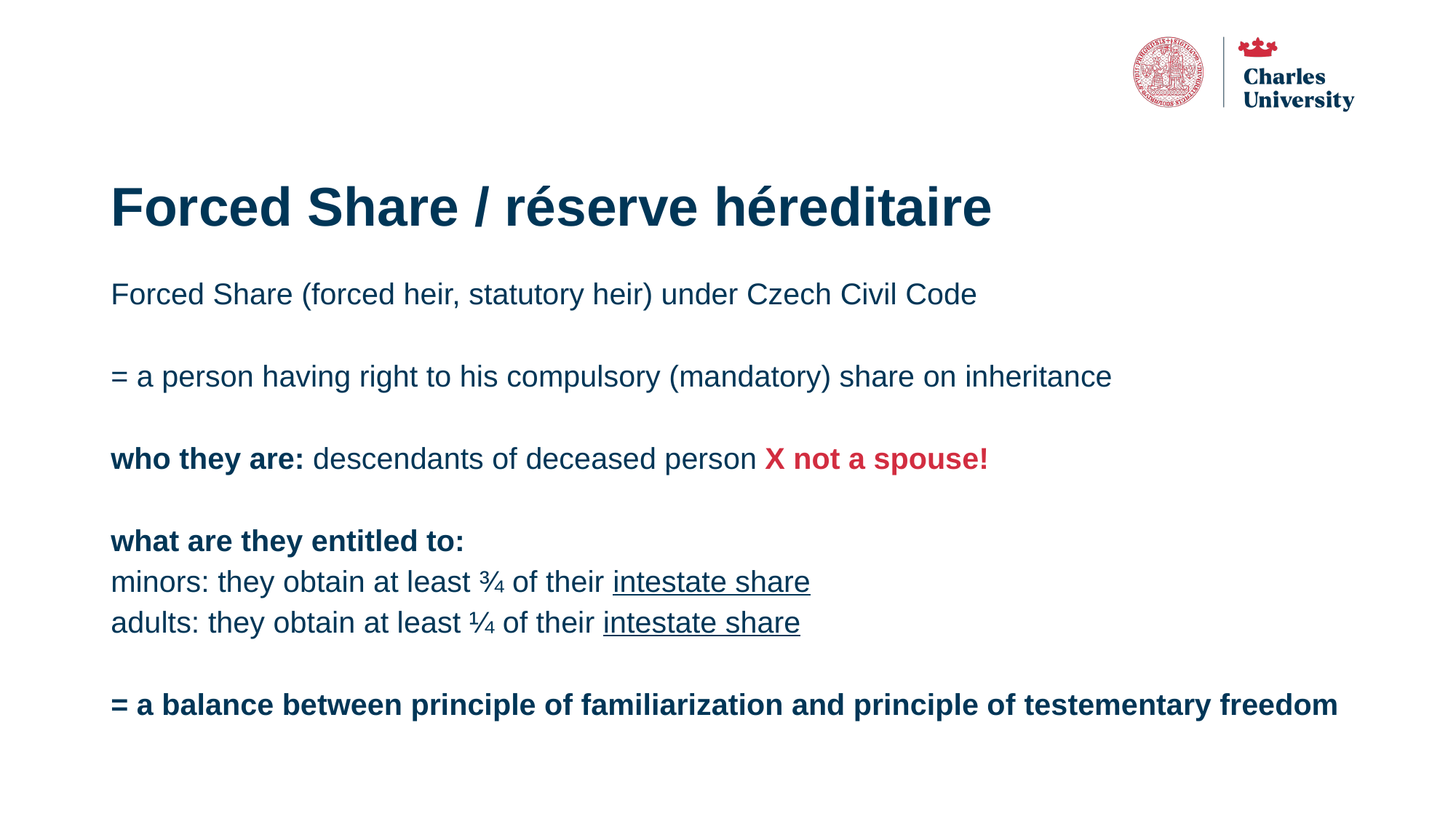

# Forced Share / réserve héreditaire
Forced Share (forced heir, statutory heir) under Czech Civil Code

= a person having right to his compulsory (mandatory) share on inheritance

who they are: descendants of deceased person X not a spouse!

what are they entitled to:
minors: they obtain at least ¾ of their intestate share
adults: they obtain at least ¼ of their intestate share

= a balance between principle of familiarization and principle of testementary freedom